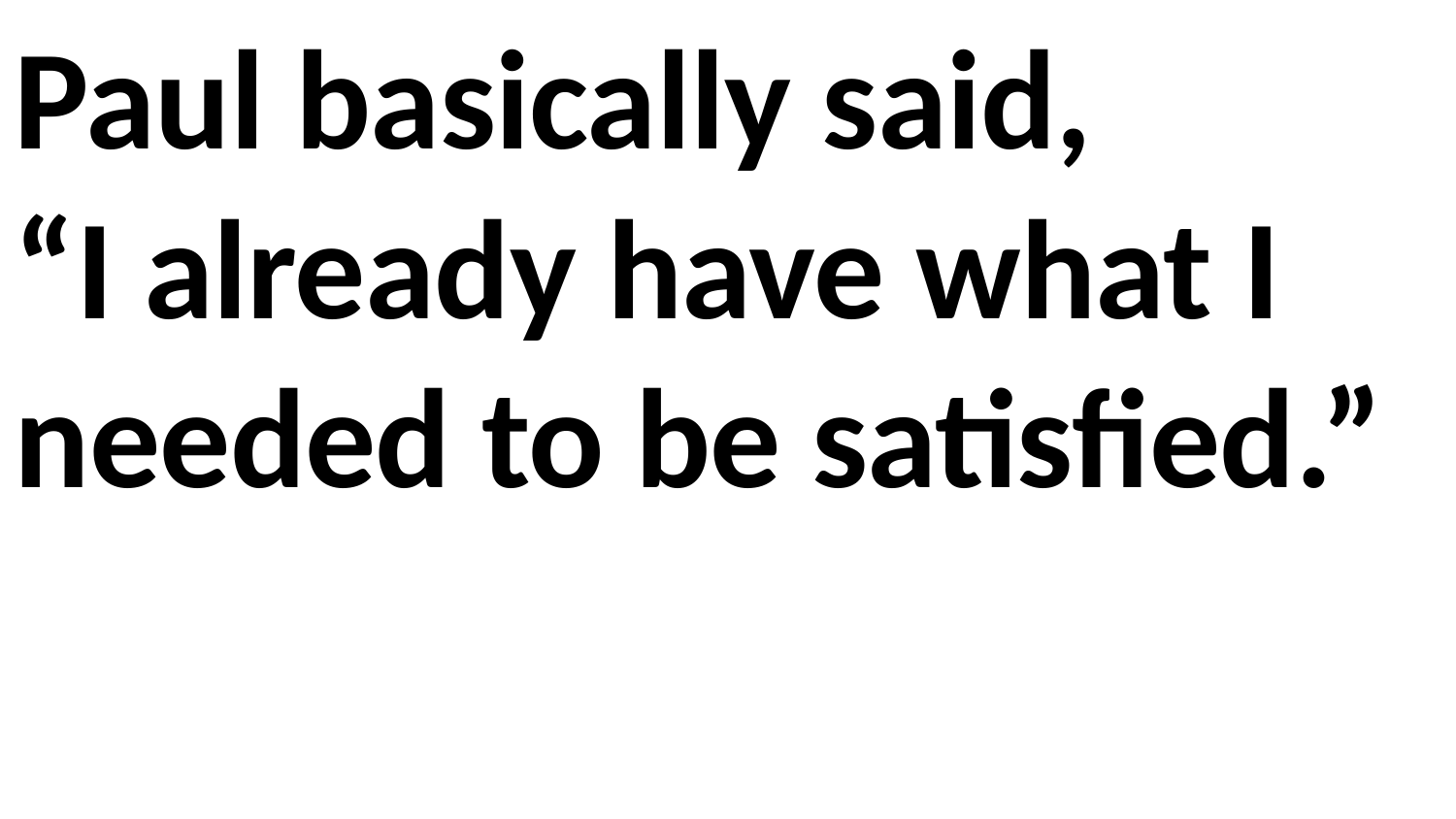

Paul basically said,
“I already have what I needed to be satisfied.”